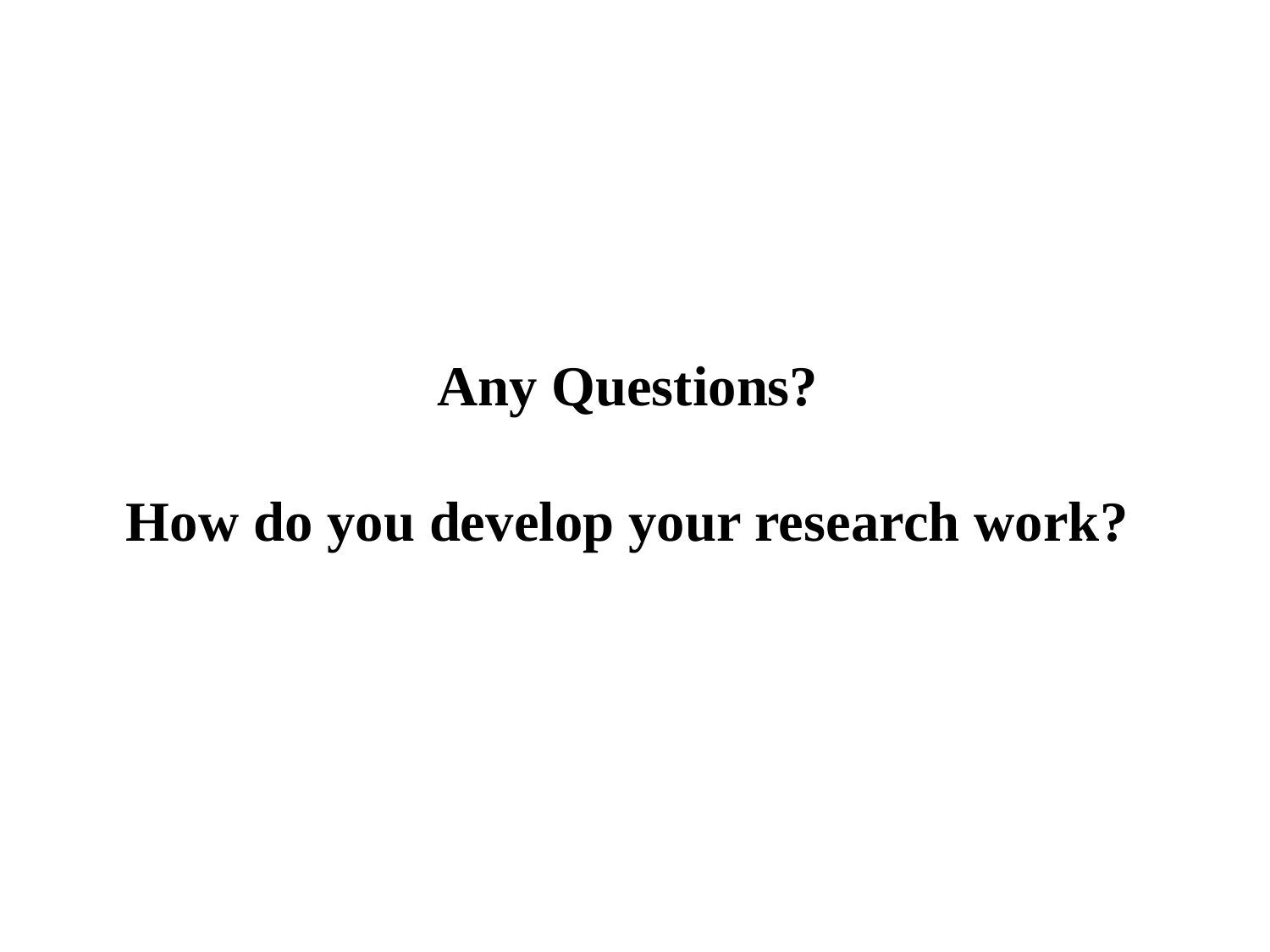

Any Questions?

How do you develop your research work?